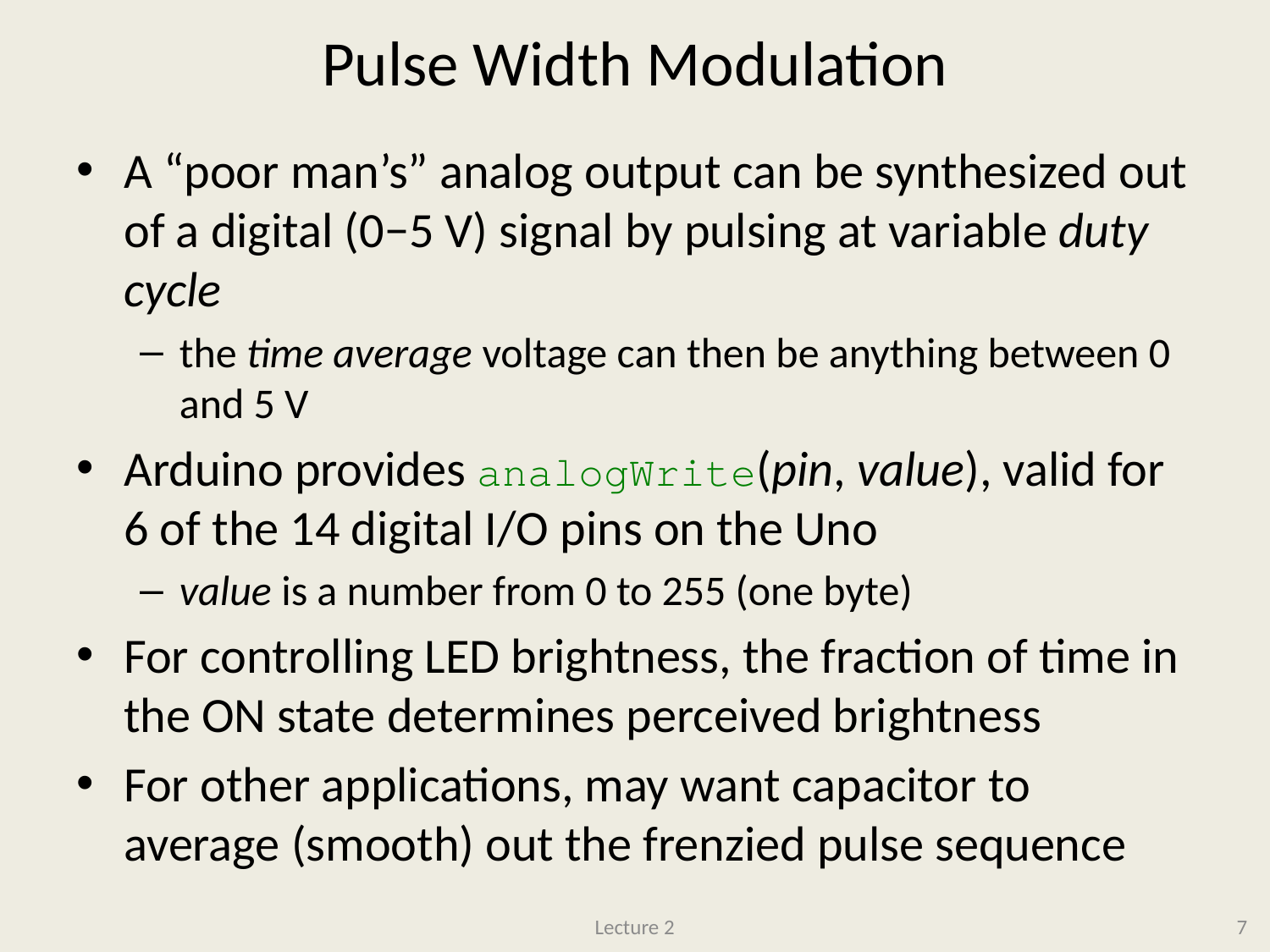

# Pulse Width Modulation
A “poor man’s” analog output can be synthesized out of a digital (0−5 V) signal by pulsing at variable duty cycle
the time average voltage can then be anything between 0 and 5 V
Arduino provides analogWrite(pin, value), valid for 6 of the 14 digital I/O pins on the Uno
value is a number from 0 to 255 (one byte)
For controlling LED brightness, the fraction of time in the ON state determines perceived brightness
For other applications, may want capacitor to average (smooth) out the frenzied pulse sequence

Lecture 2
7